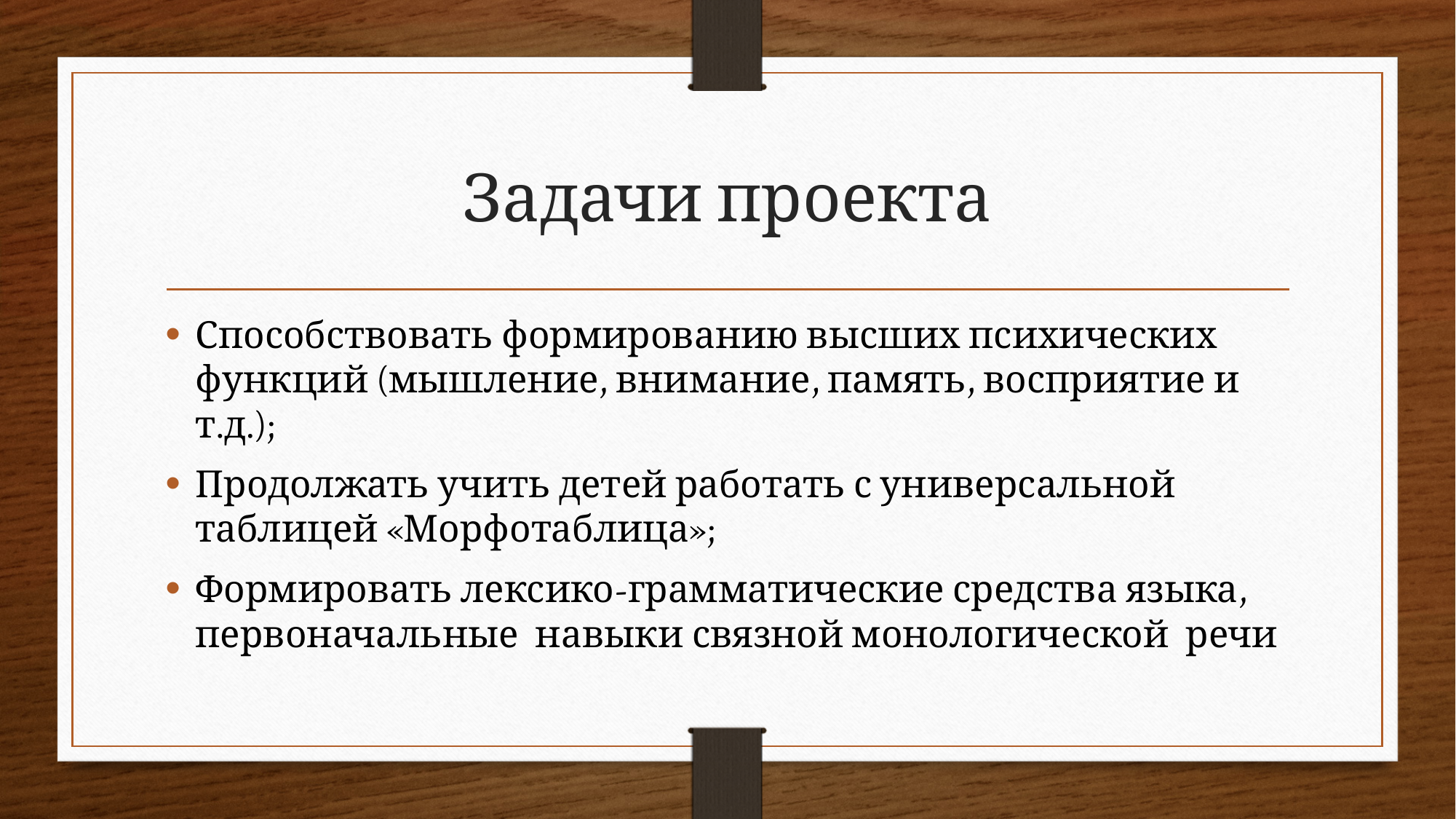

# Задачи проекта
Способствовать формированию высших психических функций (мышление, внимание, память, восприятие и т.д.);
Продолжать учить детей работать с универсальной таблицей «Морфотаблица»;
Формировать лексико-грамматические средства языка,  первоначальные  навыки связной монологической  речи